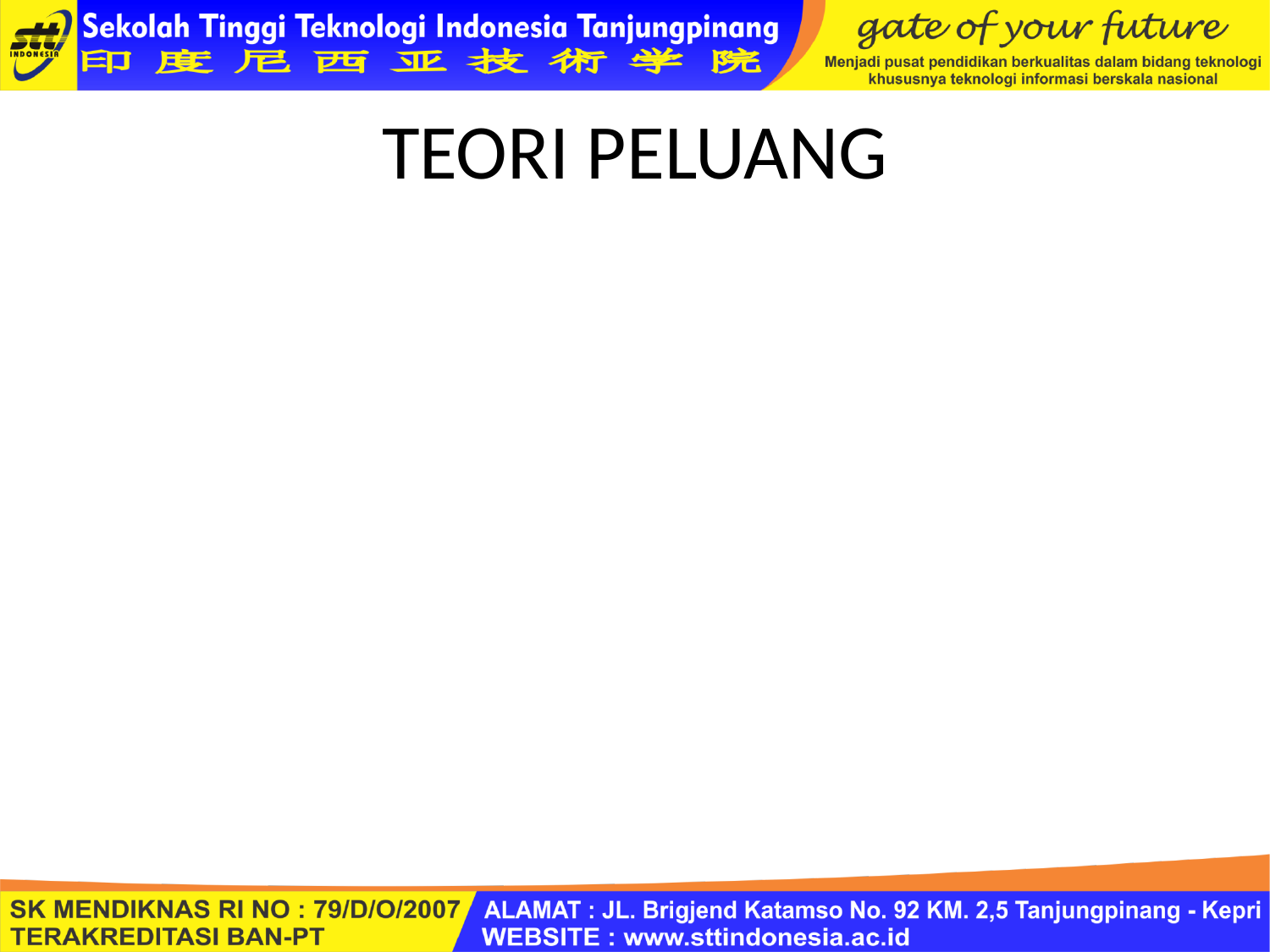

# TEORI PELUANG
Peluang/Probabilitas :
Ukuran kecenderungan atas munculnya/terjadinya suatu peristiwa/event/kejadian
Konsep Peluang:
Konsep Klasik; Banyaknya event yang terjadi dibagi dengan jumlah semua peristiwa yang terjadi.
Konsep frekuensi relatif; Didasarkan data masa lalu dihitung probabilitas untuk keadaan sekarang.
Konsep subyektif; Didasarkan pada kepercayaan dan penilaian keadaan dalam situasi dan indikator lain.